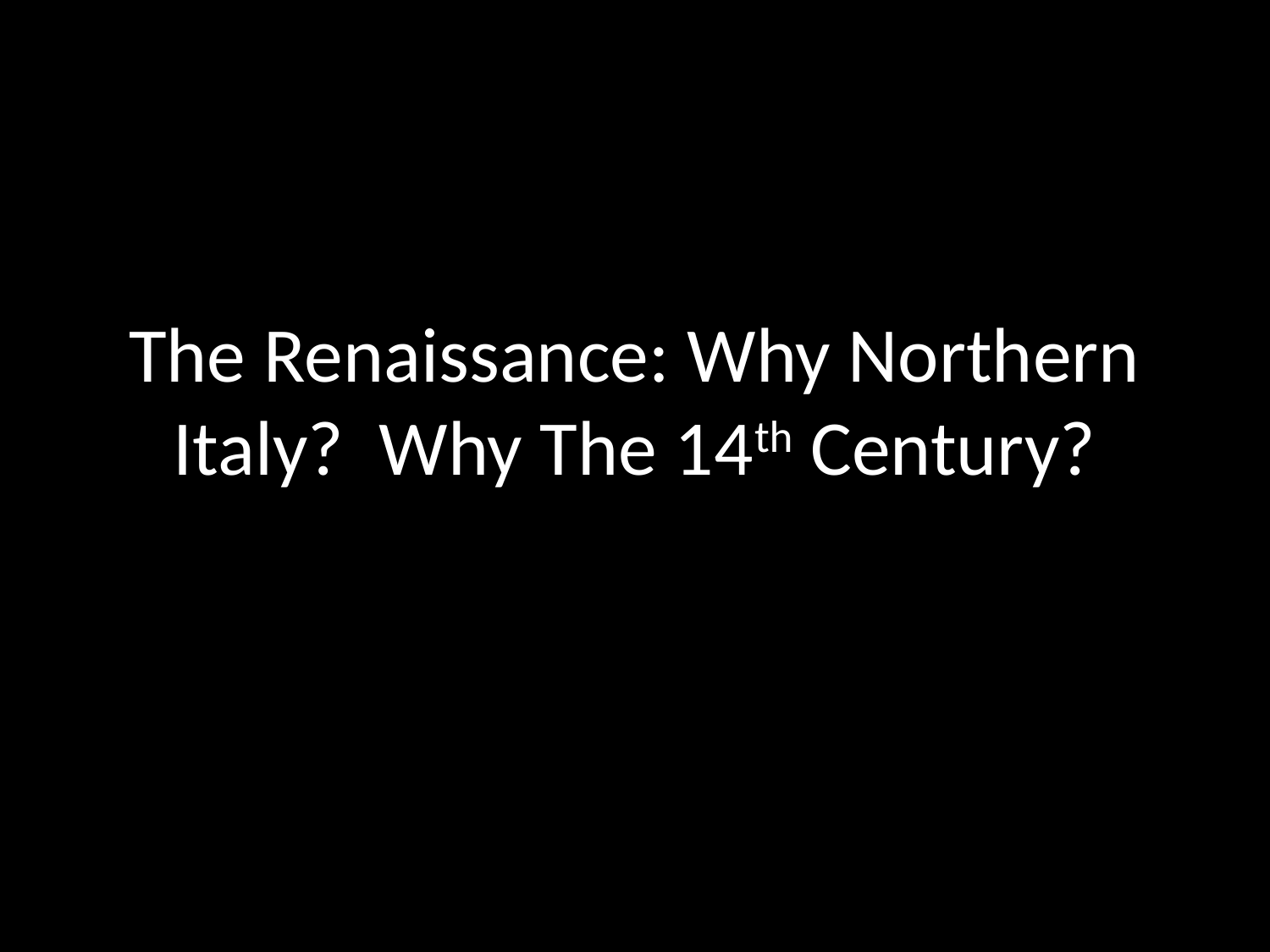

# The Renaissance: Why Northern Italy?  Why The 14th Century?